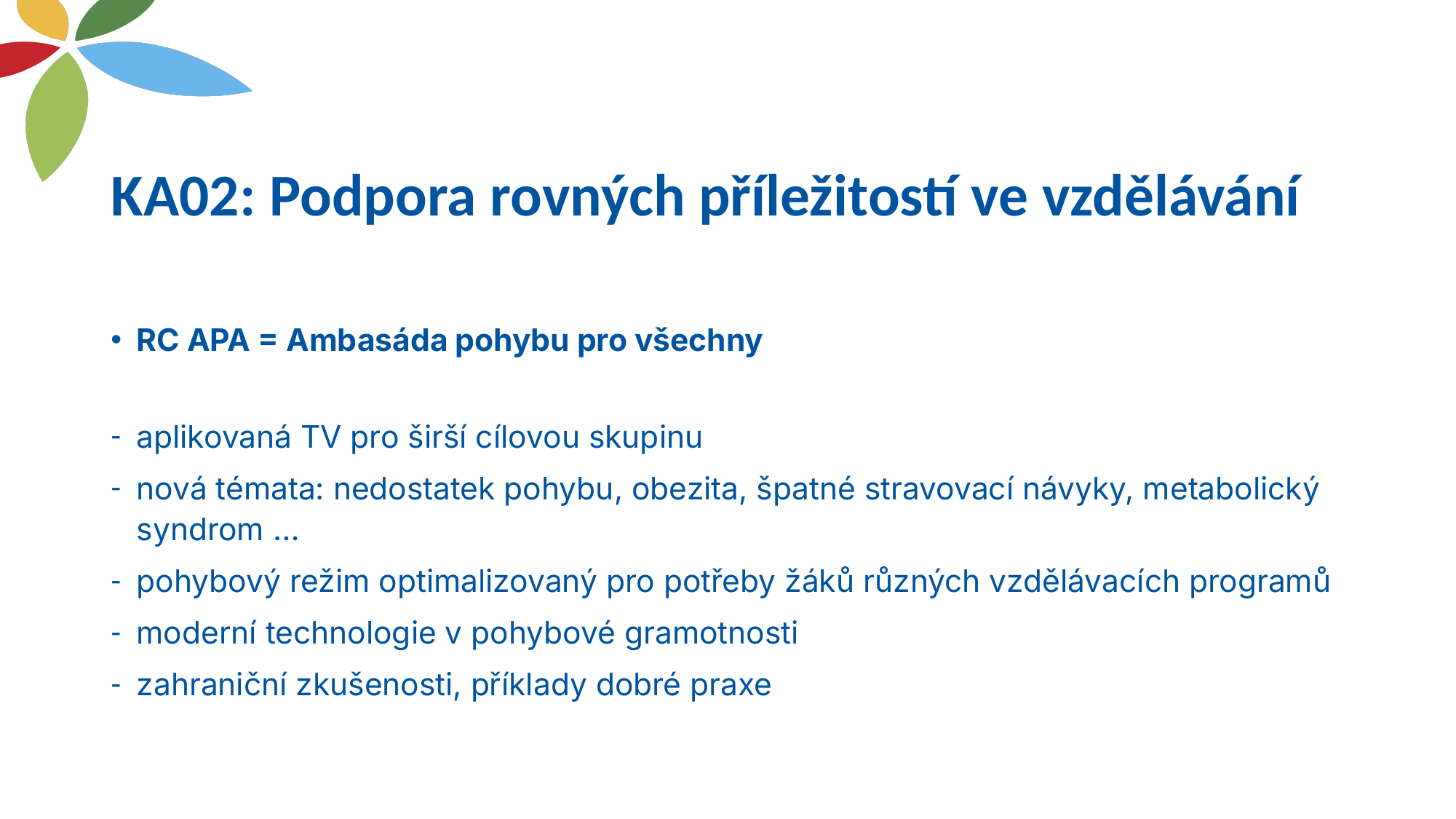

# KA02: Podpora rovných příležitostí ve vzdělávání

RC APA = Ambasáda pohybu pro všechny

aplikovaná TV pro širší cílovou skupinu
nová témata: nedostatek pohybu, obezita, špatné stravovací návyky, metabolický syndrom …
pohybový režim optimalizovaný pro potřeby žáků různých vzdělávacích programů
moderní technologie v pohybové gramotnosti
zahraniční zkušenosti, příklady dobré praxe